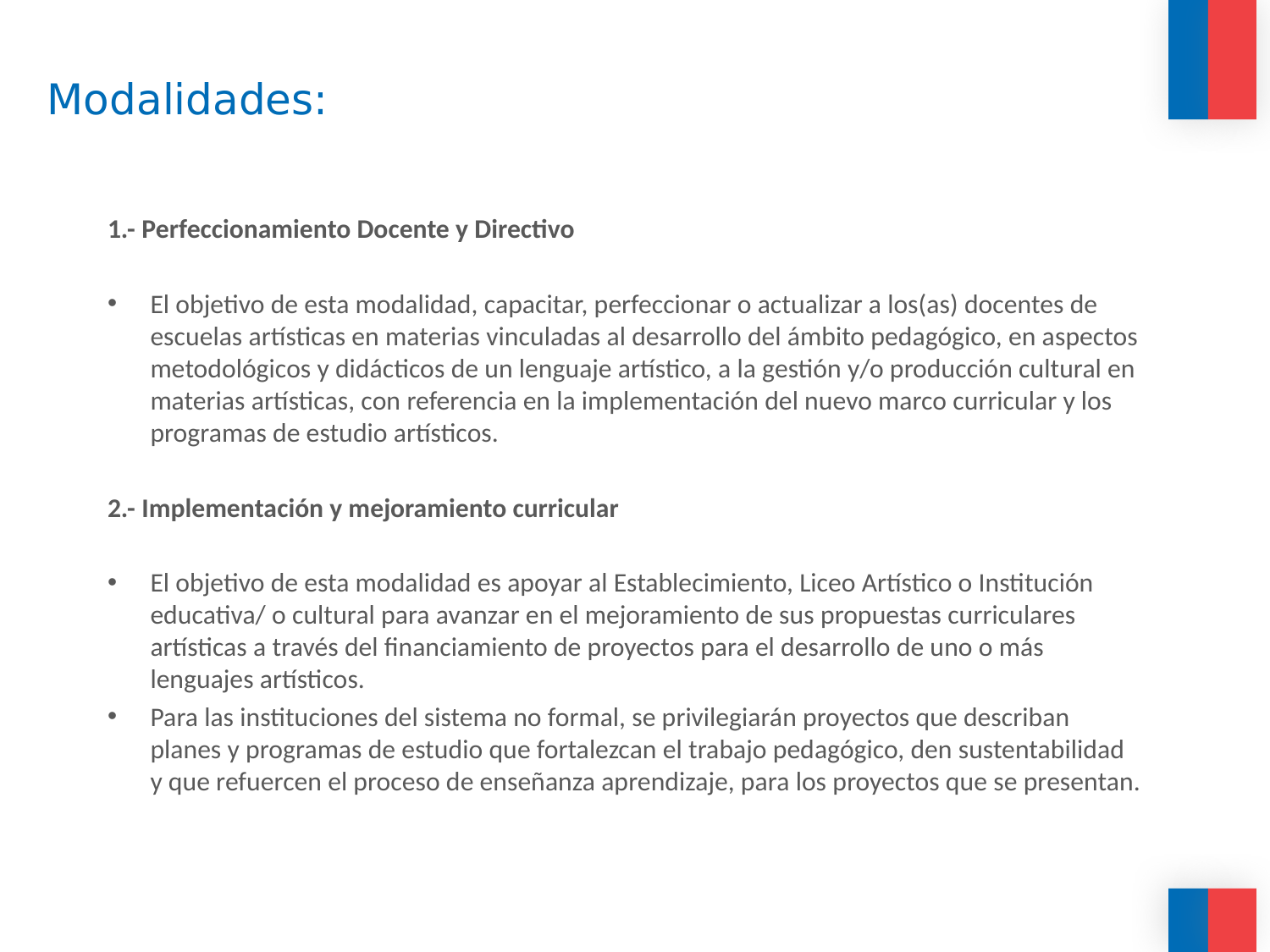

# Modalidades:
1.- Perfeccionamiento Docente y Directivo

El objetivo de esta modalidad, capacitar, perfeccionar o actualizar a los(as) docentes de escuelas artísticas en materias vinculadas al desarrollo del ámbito pedagógico, en aspectos metodológicos y didácticos de un lenguaje artístico, a la gestión y/o producción cultural en materias artísticas, con referencia en la implementación del nuevo marco curricular y los programas de estudio artísticos.

2.- Implementación y mejoramiento curricular

El objetivo de esta modalidad es apoyar al Establecimiento, Liceo Artístico o Institución educativa/ o cultural para avanzar en el mejoramiento de sus propuestas curriculares artísticas a través del financiamiento de proyectos para el desarrollo de uno o más lenguajes artísticos.
Para las instituciones del sistema no formal, se privilegiarán proyectos que describan planes y programas de estudio que fortalezcan el trabajo pedagógico, den sustentabilidad y que refuercen el proceso de enseñanza aprendizaje, para los proyectos que se presentan.